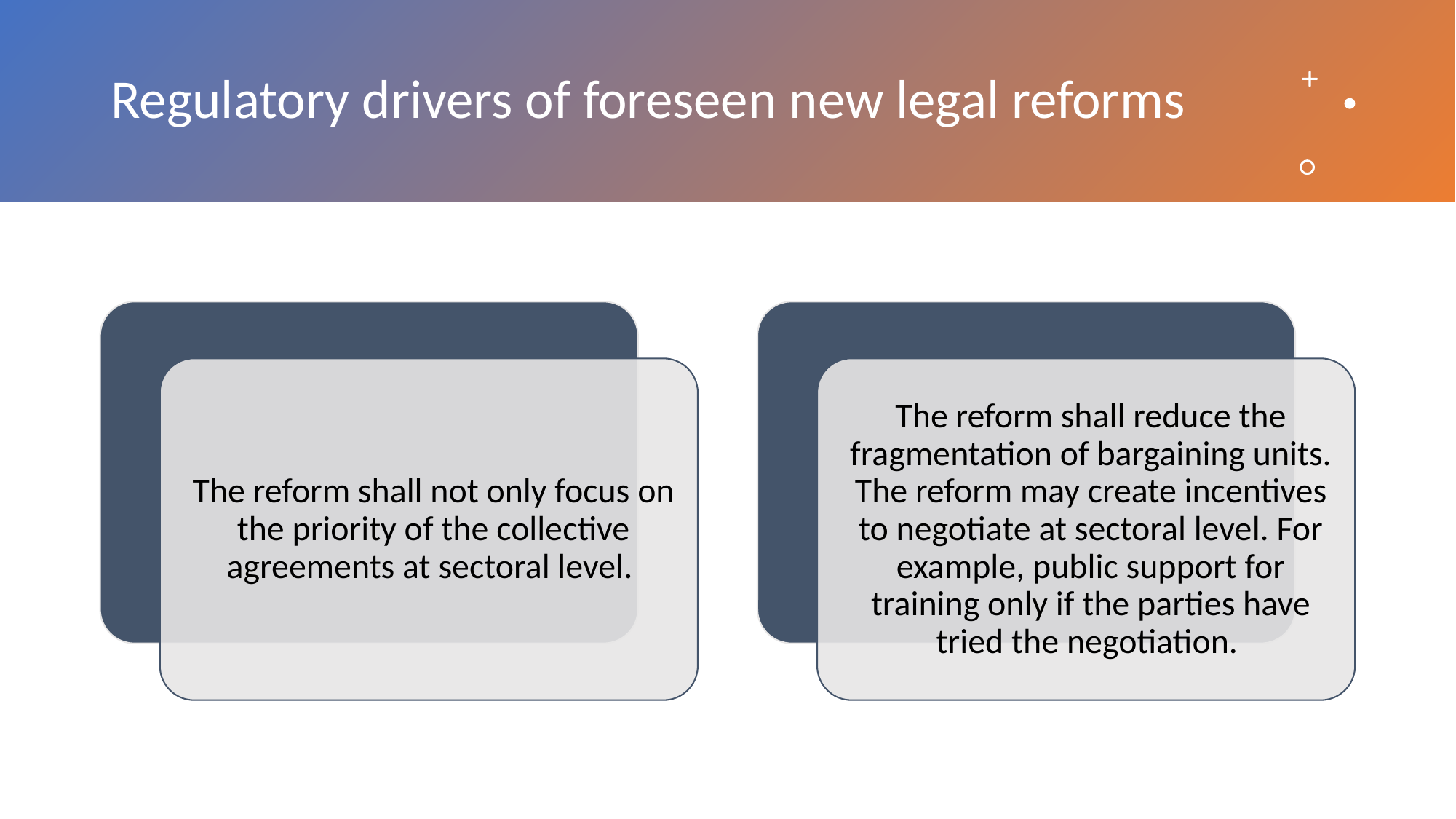

# Regulatory drivers of foreseen new legal reforms

The reform shall not only focus on the priority of the collective agreements at sectoral level.
The reform shall reduce the fragmentation of bargaining units. The reform may create incentives to negotiate at sectoral level. For example, public support for training only if the parties have tried the negotiation.